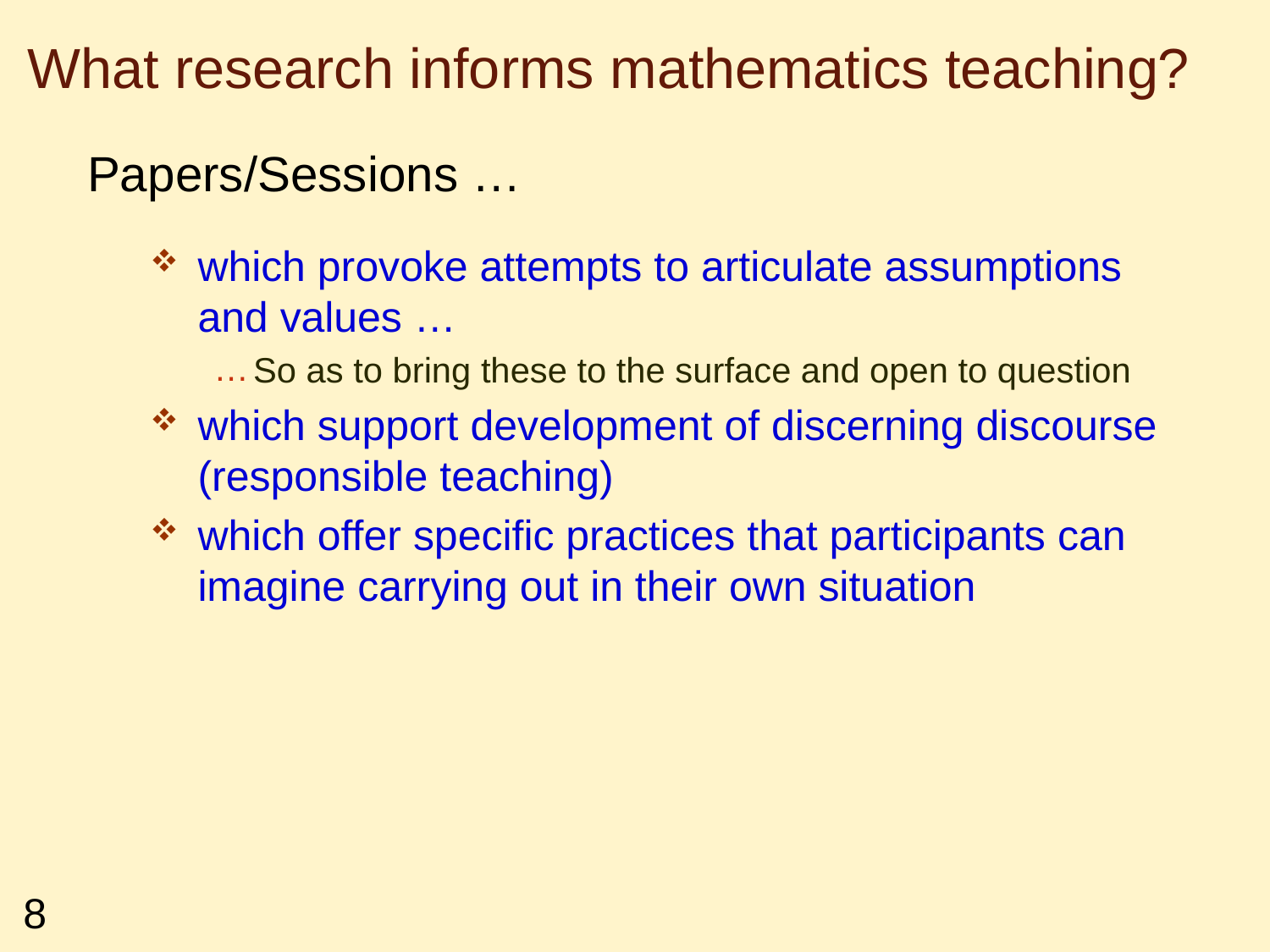

# What research informs mathematics teaching?
Papers/Sessions …
which provoke attempts to articulate assumptions and values …
So as to bring these to the surface and open to question
which support development of discerning discourse (responsible teaching)
which offer specific practices that participants can imagine carrying out in their own situation